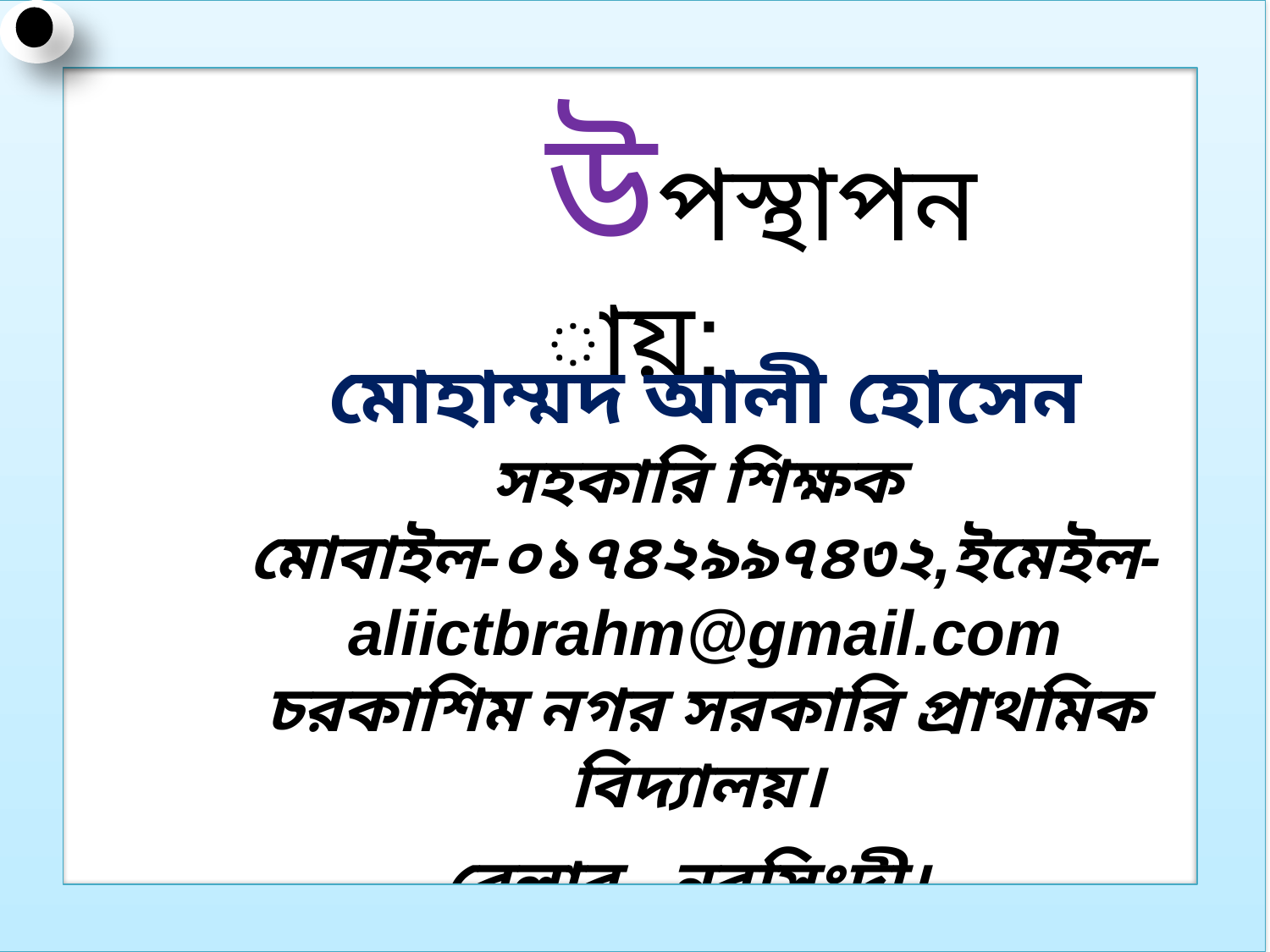

উপস্থাপনায়:
মোহাম্মদ আলী হোসেন
সহকারি শিক্ষক
মোবাইল-০১৭৪২৯৯৭৪৩২,ইমেইল-aliictbrahm@gmail.com
চরকাশিম নগর সরকারি প্রাথমিক বিদ্যালয়।
বেলাব,  নরসিংদী।
6/30/2015
Ali Hossain
2